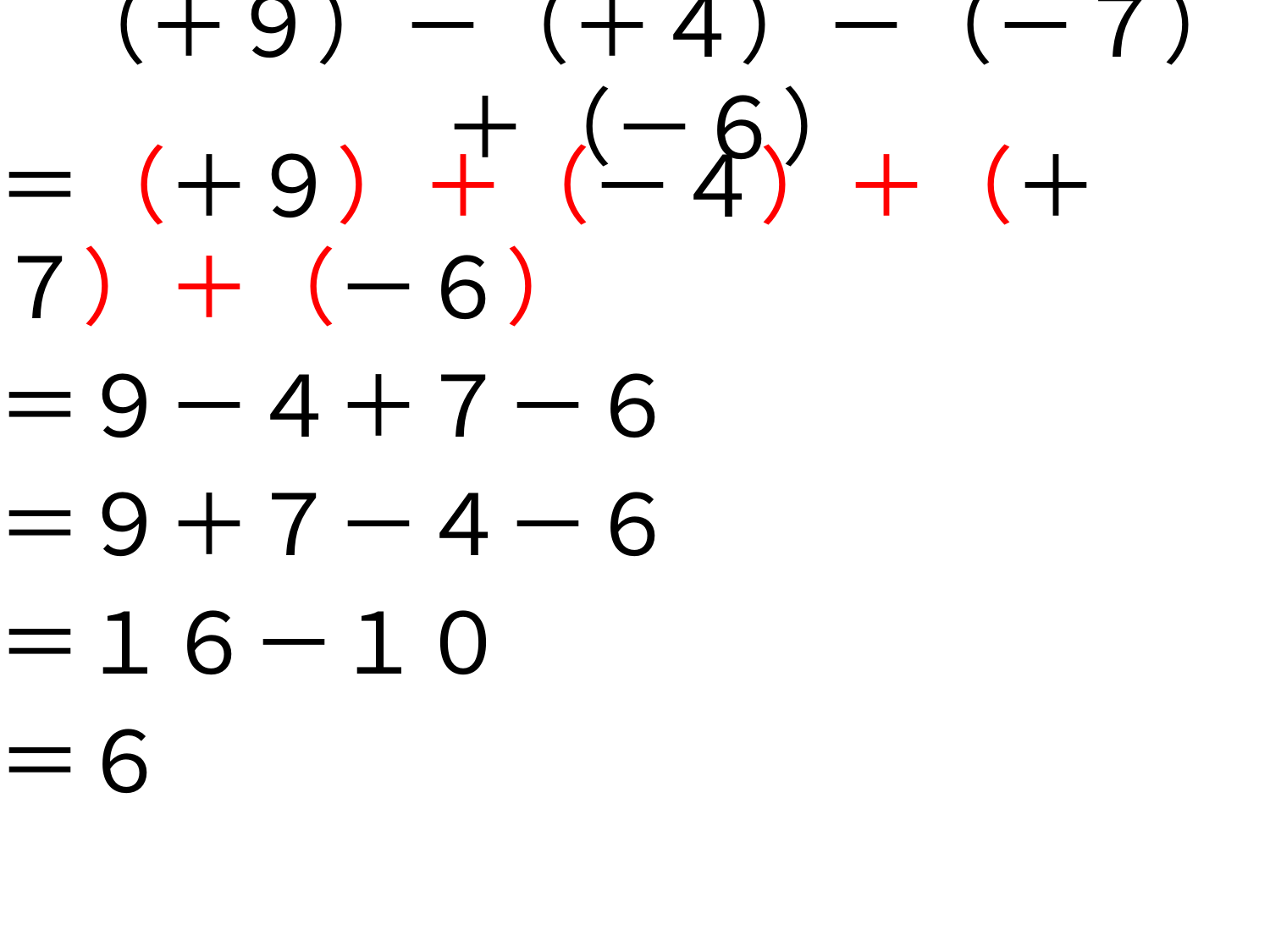

# （＋９）－（＋４）－（－７）＋（－６）
＝（＋９）＋（－４）＋（＋７）＋（－６）
＝９－４＋７－６
＝９＋７－４－６
＝１６－１０
＝６